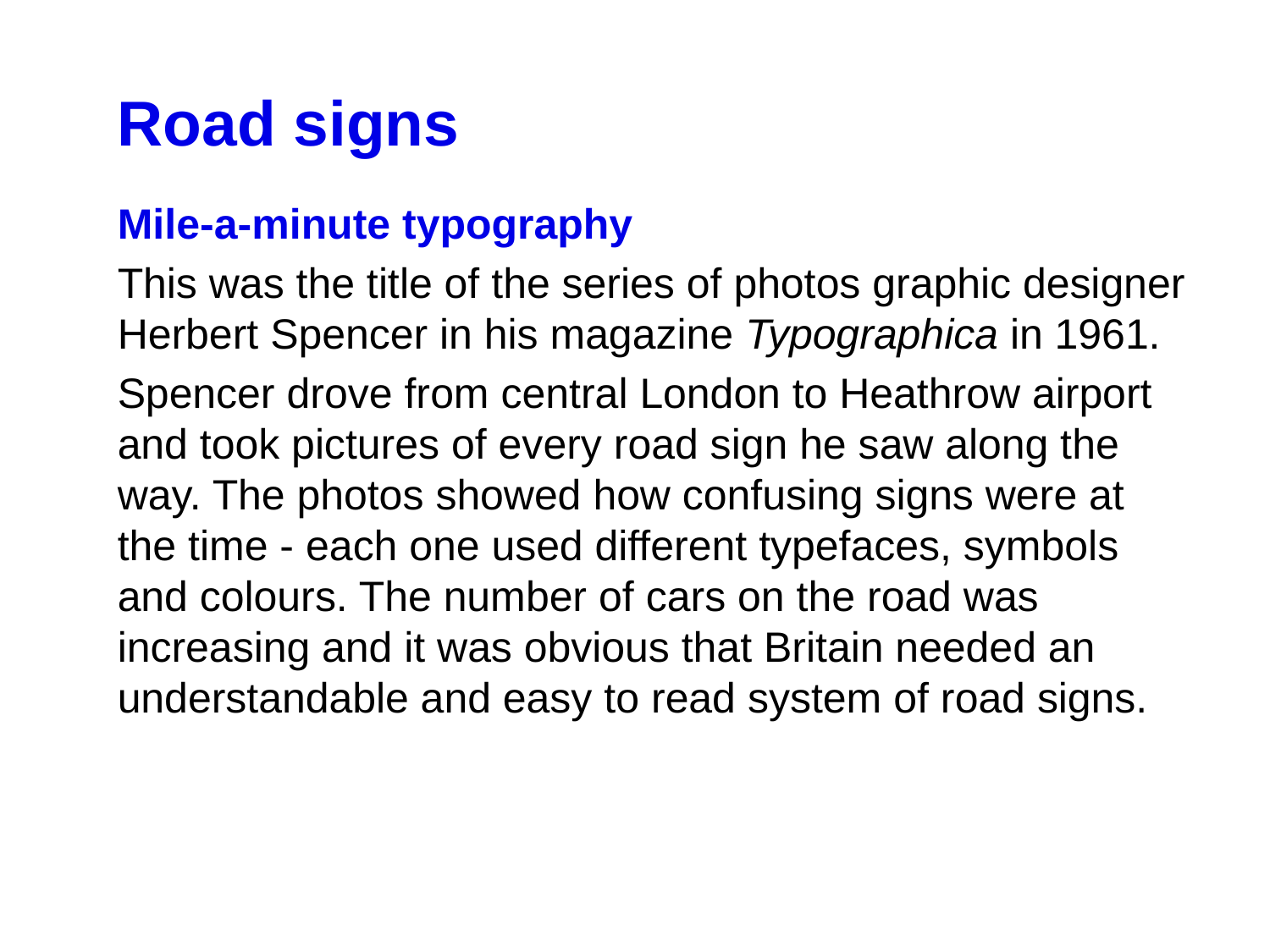

Road signs

Mile-a-minute typography
This was the title of the series of photos graphic designer Herbert Spencer in his magazine Typographica in 1961.
Spencer drove from central London to Heathrow airport and took pictures of every road sign he saw along the way. The photos showed how confusing signs were at the time - each one used different typefaces, symbols and colours. The number of cars on the road was increasing and it was obvious that Britain needed an understandable and easy to read system of road signs.